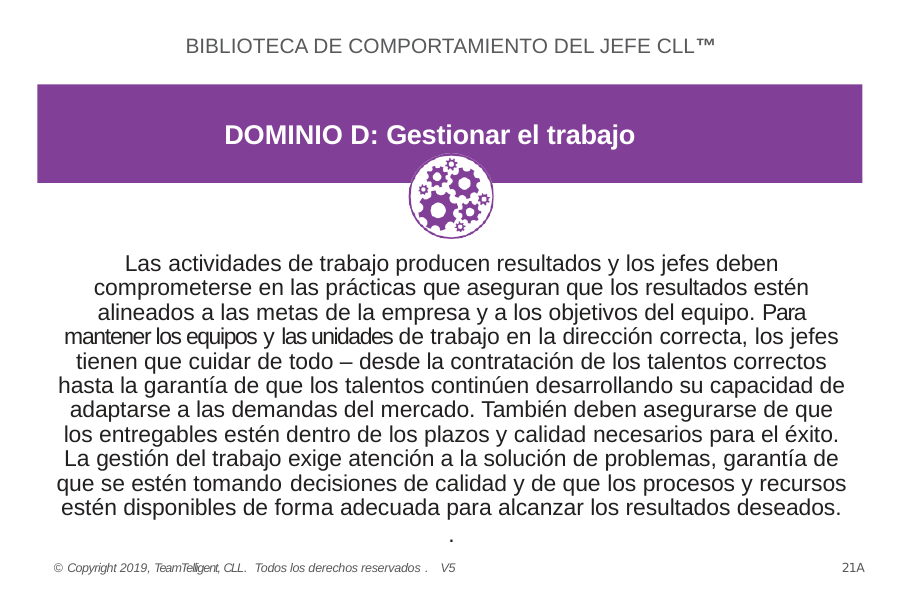

BIBLIOTECA DE COMPORTAMIENTO DEL JEFE CLL™

DOMINIO D: Gestionar el trabajo

Las actividades de trabajo producen resultados y los jefes deben comprometerse en las prácticas que aseguran que los resultados estén alineados a las metas de la empresa y a los objetivos del equipo. Para mantener los equipos y las unidades de trabajo en la dirección correcta, los jefes tienen que cuidar de todo – desde la contratación de los talentos correctos hasta la garantía de que los talentos continúen desarrollando su capacidad de adaptarse a las demandas del mercado. También deben asegurarse de que los entregables estén dentro de los plazos y calidad necesarios para el éxito. La gestión del trabajo exige atención a la solución de problemas, garantía de que se estén tomando decisiones de calidad y de que los procesos y recursos estén disponibles de forma adecuada para alcanzar los resultados deseados.
.
© Copyright 2019, TeamTelligent, CLL.  Todos los derechos reservados .   V5
21A